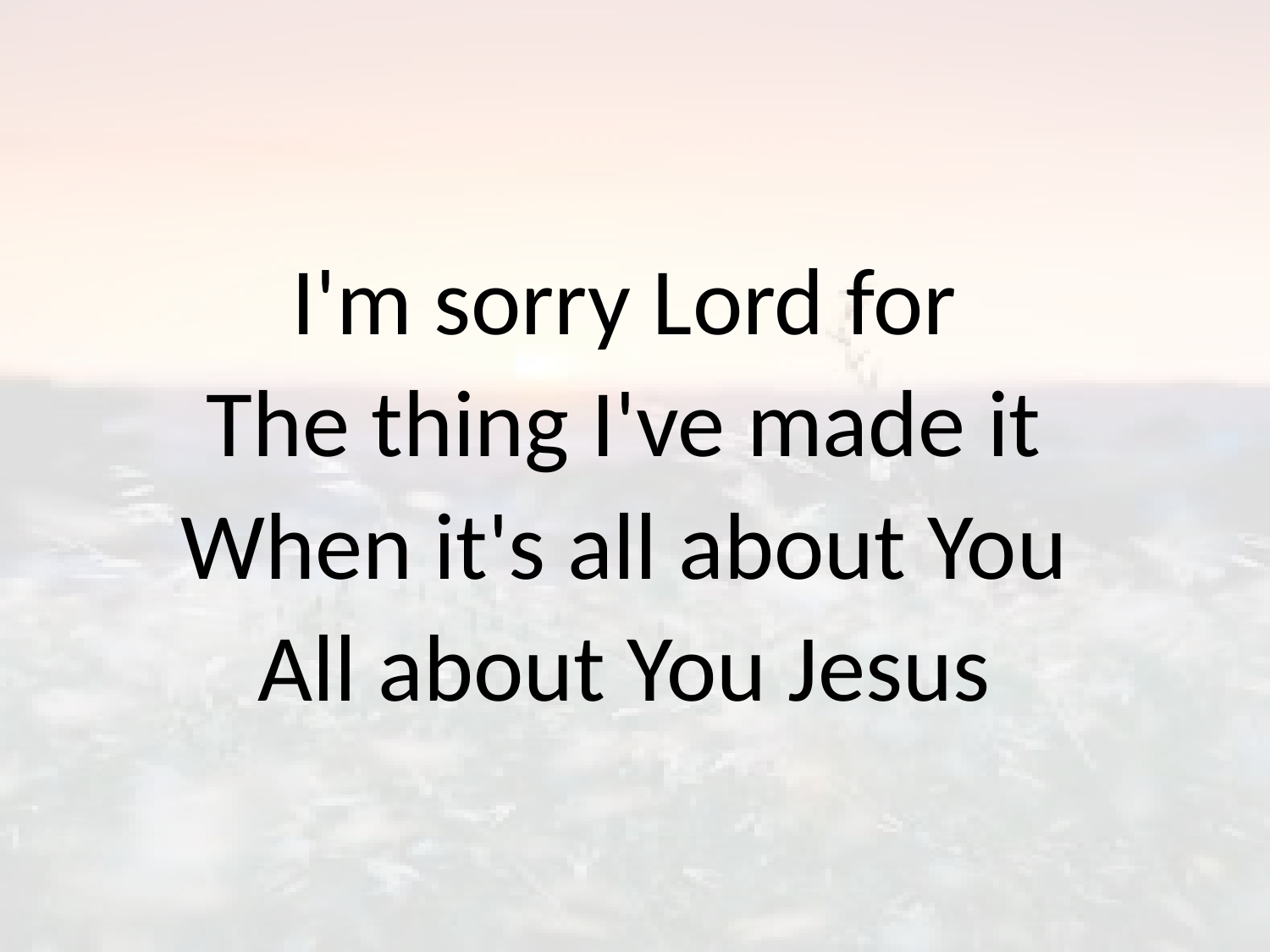

# I'm sorry Lord for The thing I've made it When it's all about You All about You Jesus